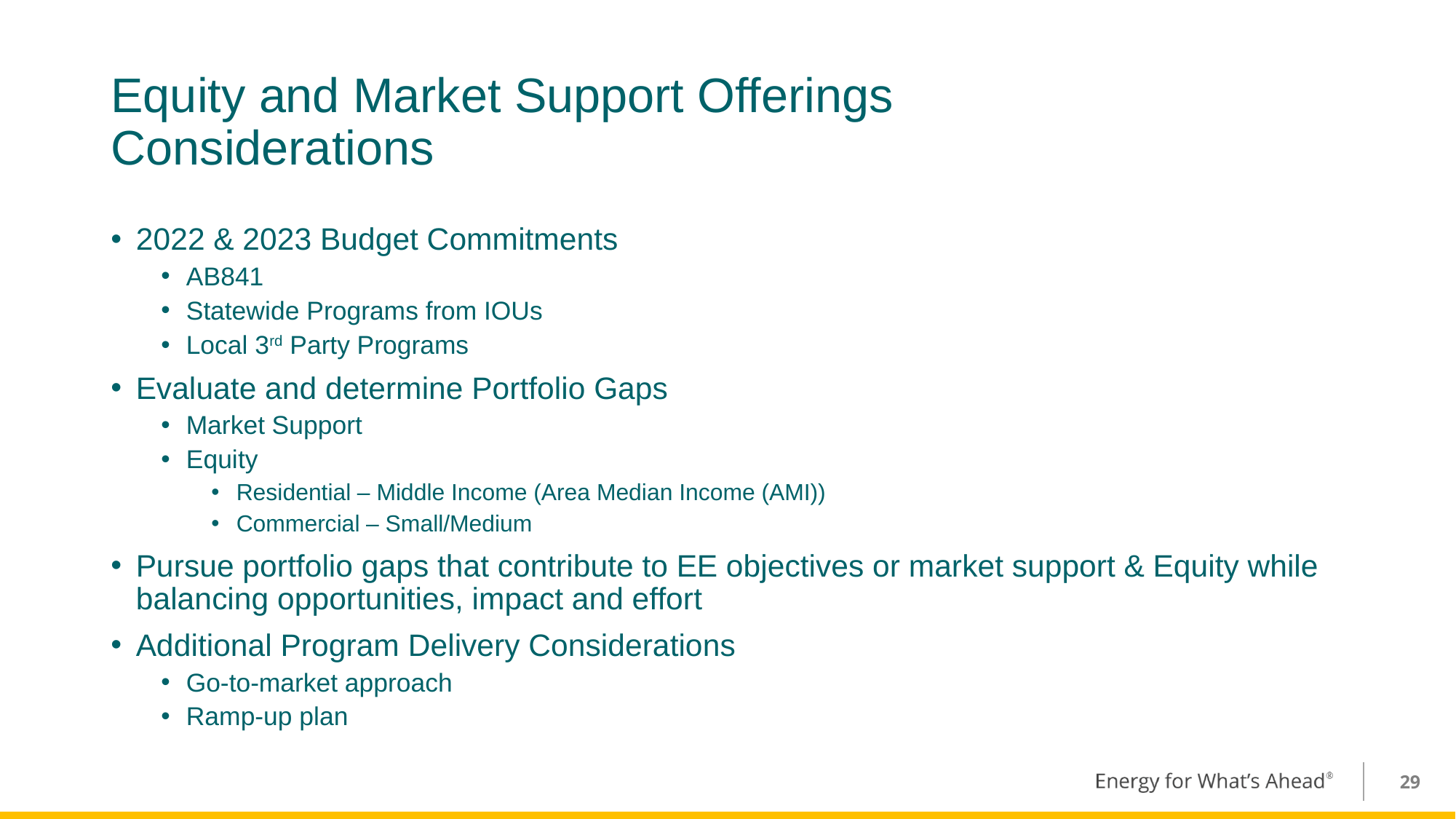

# Equity and Market Support Offerings Considerations
2022 & 2023 Budget Commitments
AB841
Statewide Programs from IOUs
Local 3rd Party Programs
Evaluate and determine Portfolio Gaps
Market Support
Equity
Residential – Middle Income (Area Median Income (AMI))
Commercial – Small/Medium
Pursue portfolio gaps that contribute to EE objectives or market support & Equity while balancing opportunities, impact and effort
Additional Program Delivery Considerations
Go-to-market approach
Ramp-up plan
29